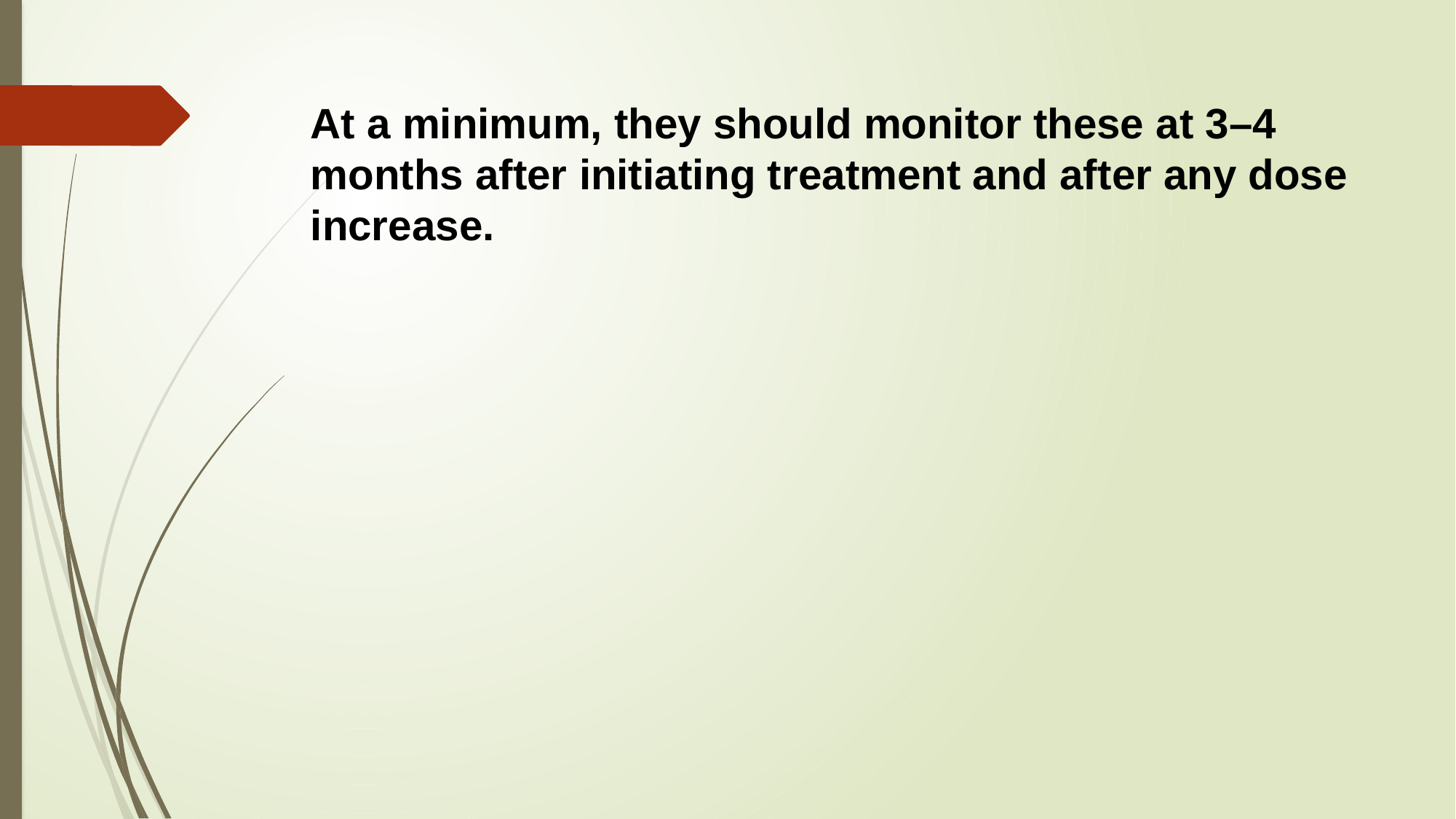

At a minimum, they should monitor these at 3–4 months after initiating treatment and after any dose increase.